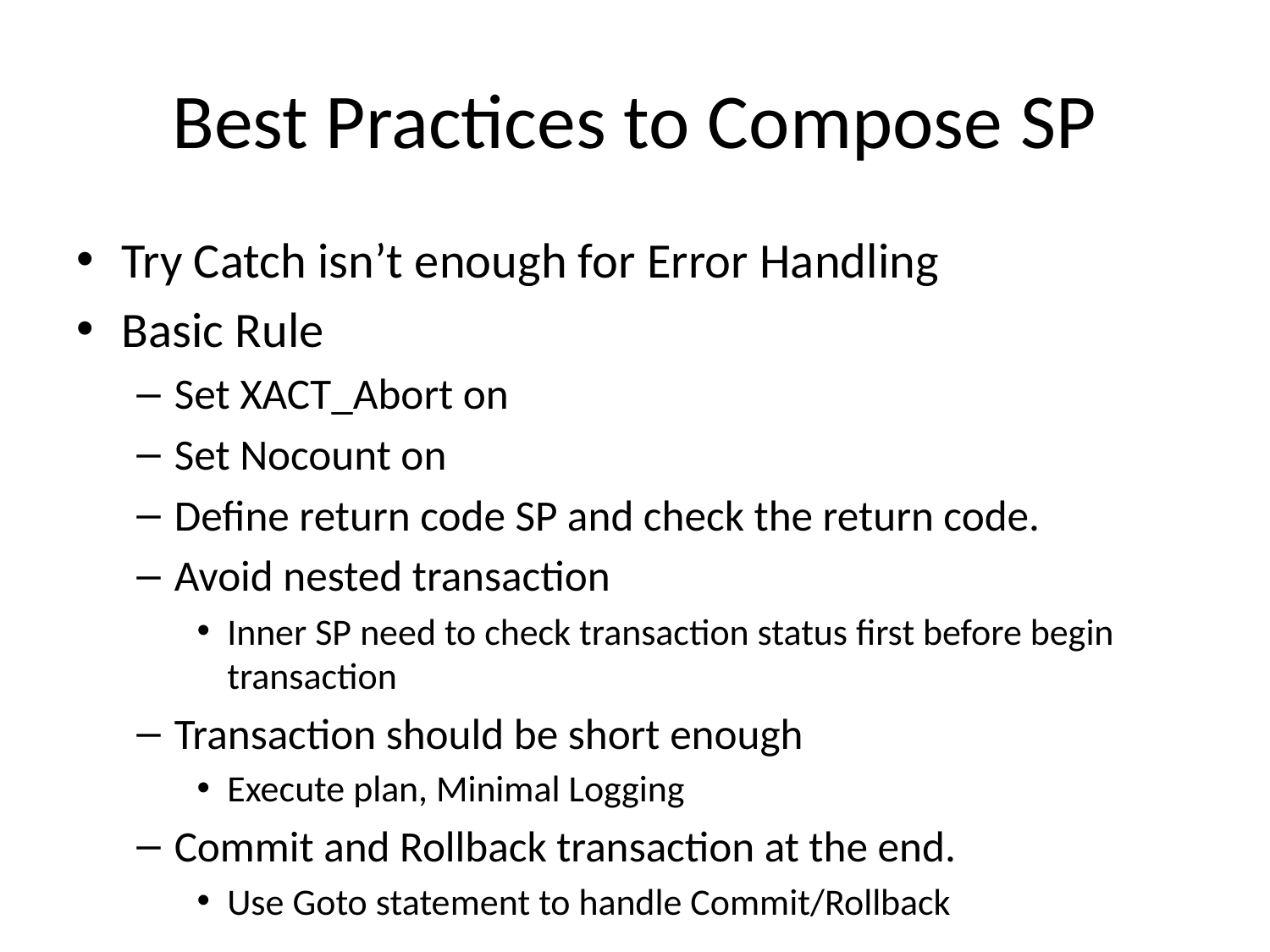

# Best Practices to Compose SP
Try Catch isn’t enough for Error Handling
Basic Rule
Set XACT_Abort on
Set Nocount on
Define return code SP and check the return code.
Avoid nested transaction
Inner SP need to check transaction status first before begin transaction
Transaction should be short enough
Execute plan, Minimal Logging
Commit and Rollback transaction at the end.
Use Goto statement to handle Commit/Rollback